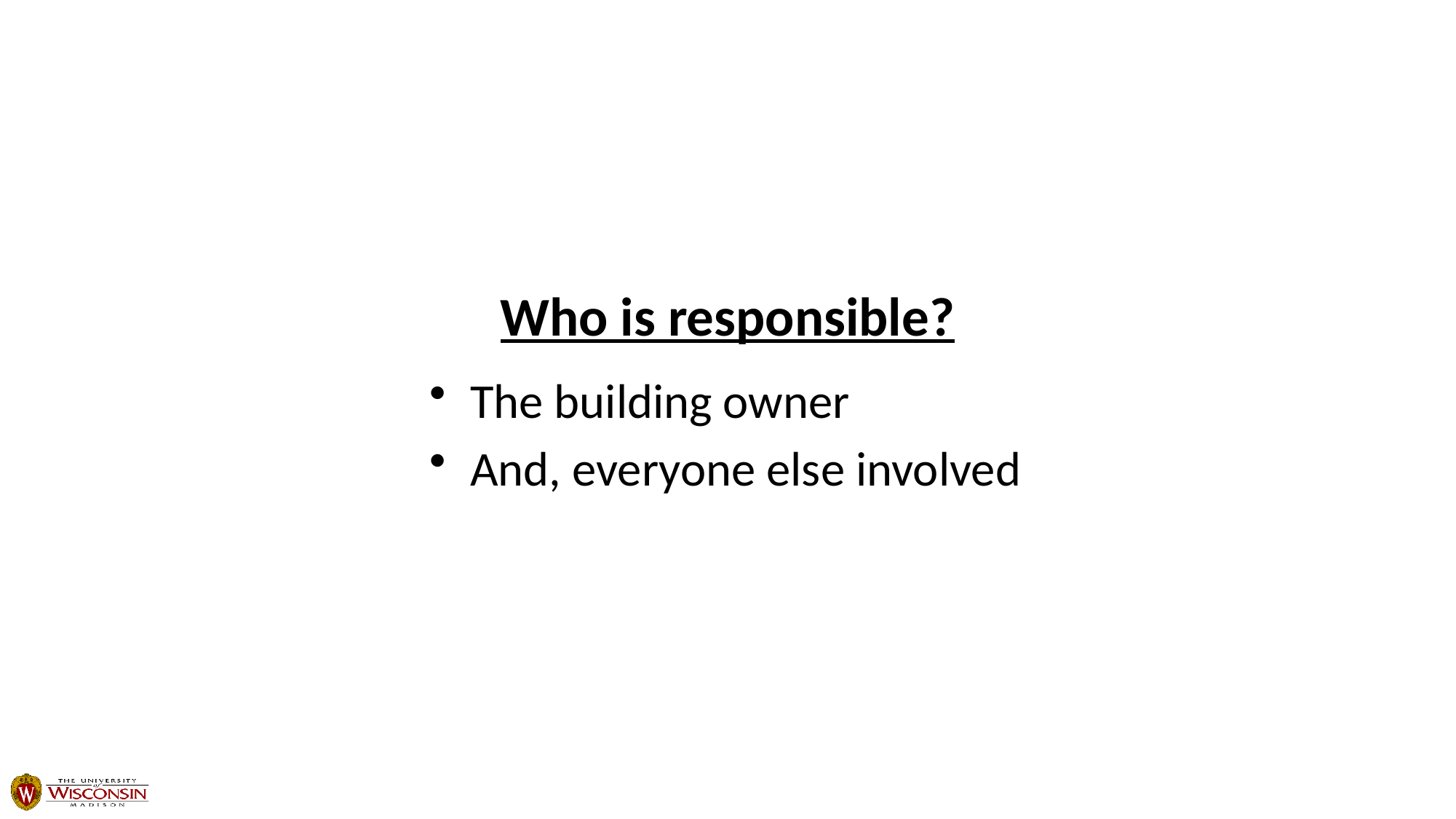

# Who is responsible?
The building owner
And, everyone else involved